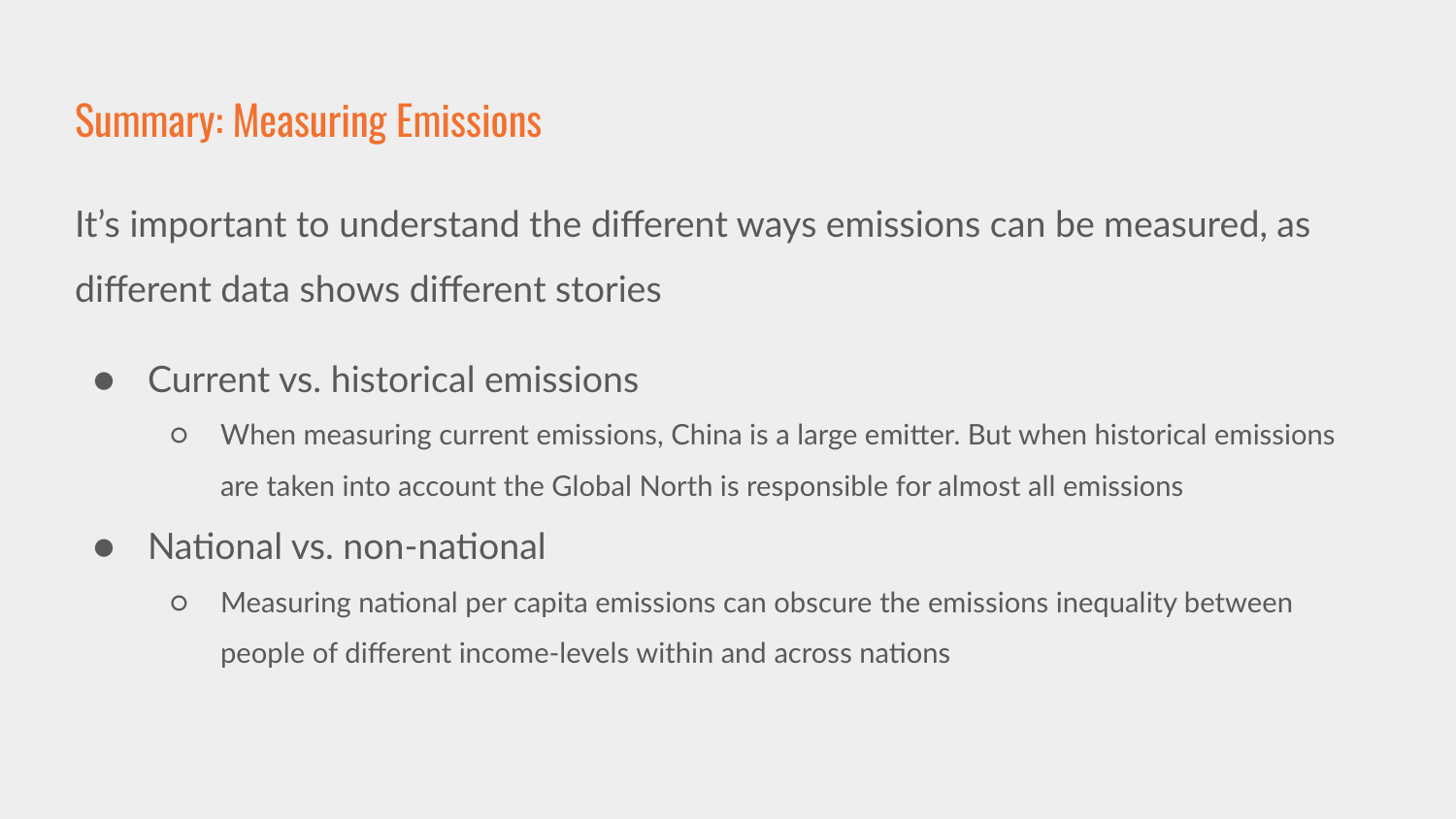

# Summary: Measuring Emissions
It’s important to understand the different ways emissions can be measured, as different data shows different stories
Current vs. historical emissions
When measuring current emissions, China is a large emitter. But when historical emissions are taken into account the Global North is responsible for almost all emissions
National vs. non-national
Measuring national per capita emissions can obscure the emissions inequality between people of different income-levels within and across nations